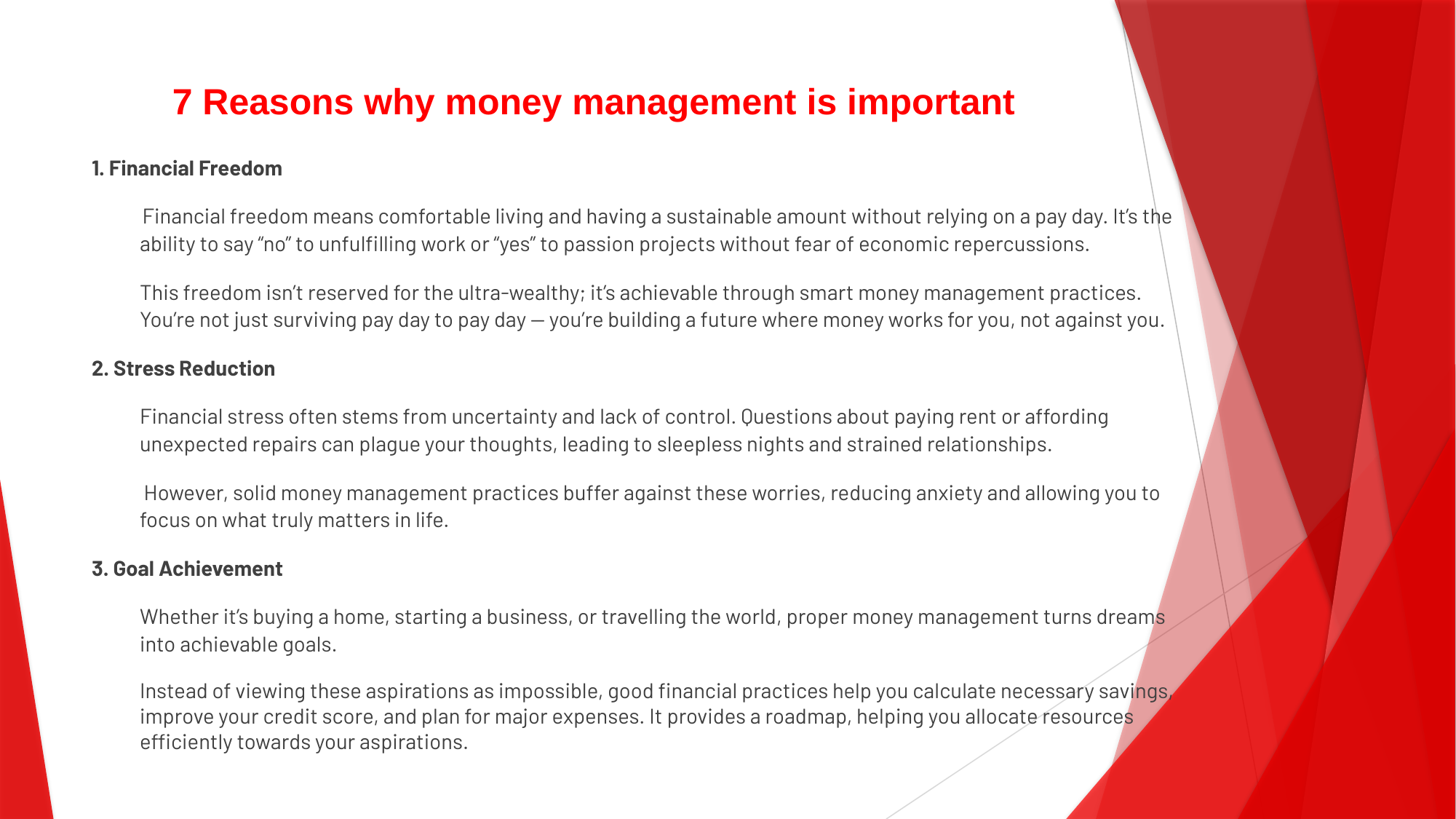

# 7 Reasons why money management is important
1. Financial Freedom
 Financial freedom means comfortable living and having a sustainable amount without relying on a pay day. It’s the ability to say “no” to unfulfilling work or “yes” to passion projects without fear of economic repercussions.
This freedom isn’t reserved for the ultra-wealthy; it’s achievable through smart money management practices. You’re not just surviving pay day to pay day — you’re building a future where money works for you, not against you.
2. Stress Reduction
Financial stress often stems from uncertainty and lack of control. Questions about paying rent or affording unexpected repairs can plague your thoughts, leading to sleepless nights and strained relationships.
 However, solid money management practices buffer against these worries, reducing anxiety and allowing you to focus on what truly matters in life.
3. Goal Achievement
Whether it’s buying a home, starting a business, or travelling the world, proper money management turns dreams into achievable goals.
Instead of viewing these aspirations as impossible, good financial practices help you calculate necessary savings, improve your credit score, and plan for major expenses. It provides a roadmap, helping you allocate resources efficiently towards your aspirations.